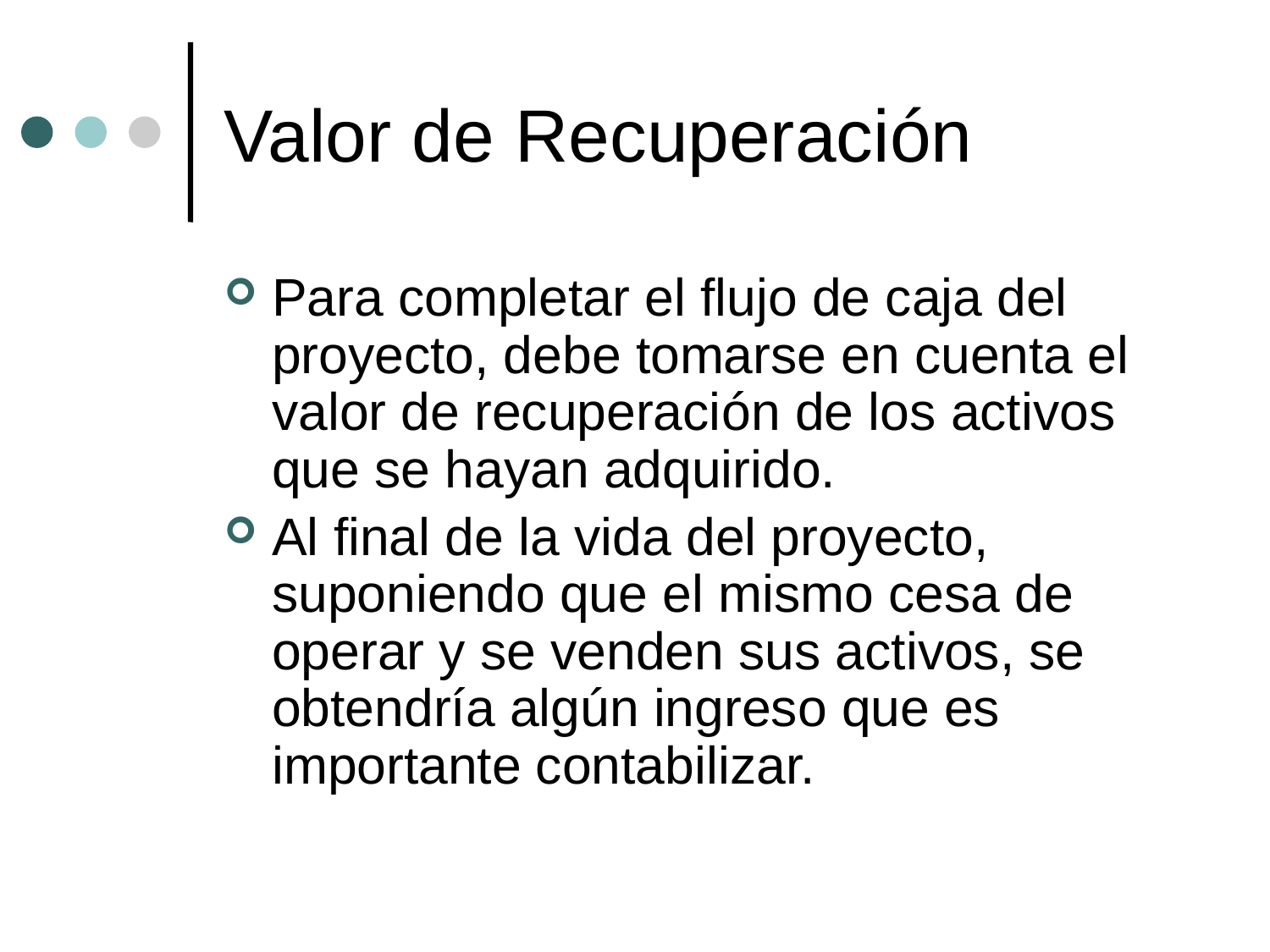

# Valor de Recuperación
Para completar el flujo de caja del proyecto, debe tomarse en cuenta el valor de recuperación de los activos que se hayan adquirido.
Al final de la vida del proyecto, suponiendo que el mismo cesa de operar y se venden sus activos, se obtendría algún ingreso que es importante contabilizar.